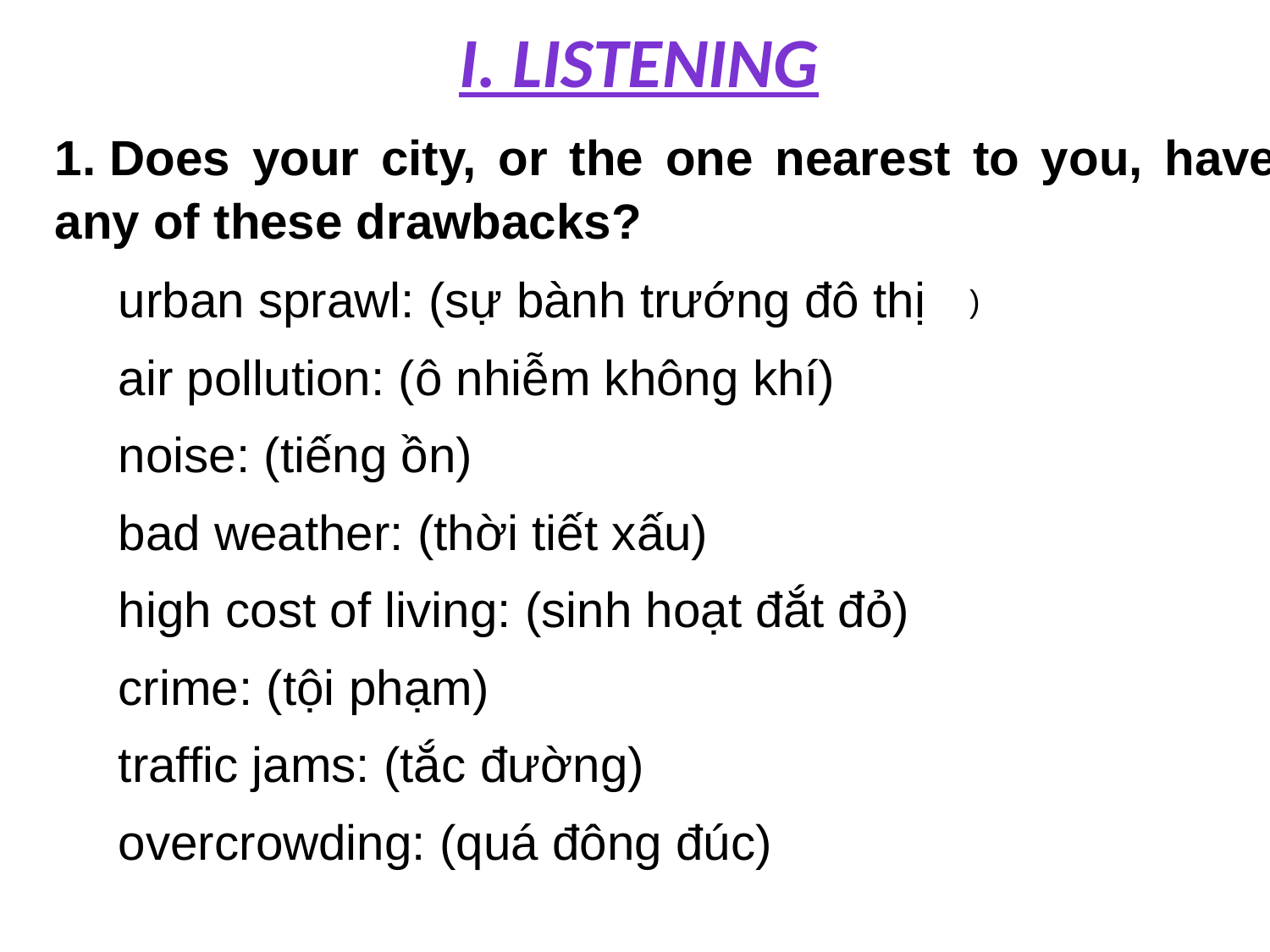

I. LISTENING
1. Does your city, or the one nearest to you, have any of these drawbacks?
urban sprawl: (sự bành trướng đô thị
air pollution: (ô nhiễm không khí)
noise: (tiếng ồn)
bad weather: (thời tiết xấu)
high cost of living: (sinh hoạt đắt đỏ)
crime: (tội phạm)
traffic jams: (tắc đường)
overcrowding: (quá đông đúc)
)